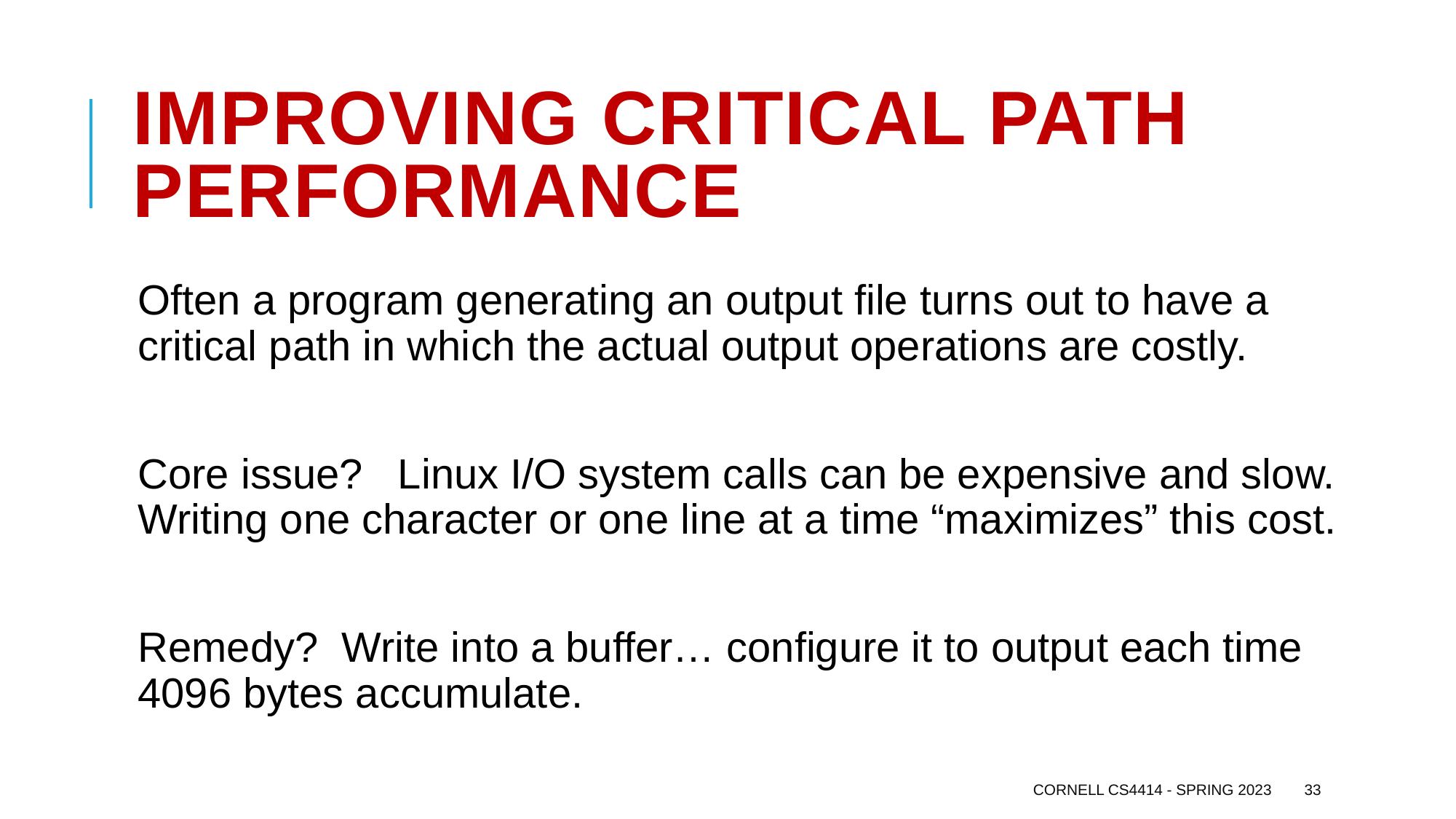

# Improving critical path performance
Often a program generating an output file turns out to have a critical path in which the actual output operations are costly.

Core issue?   Linux I/O system calls can be expensive and slow.  Writing one character or one line at a time “maximizes” this cost.

Remedy?  Write into a buffer… configure it to output each time 4096 bytes accumulate.
Cornell CS4414 - Spring 2023
33